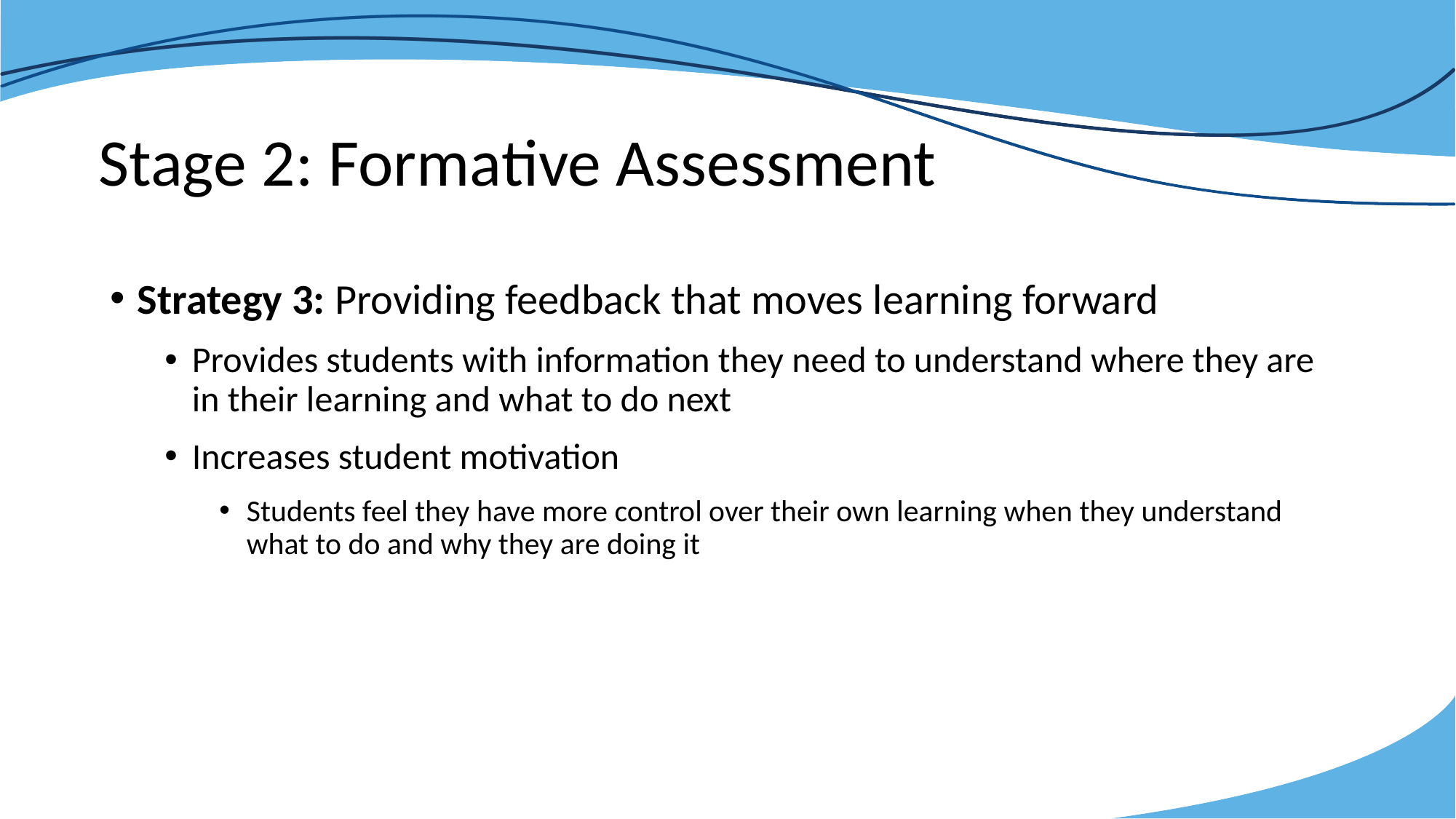

# Stage 2: Formative Assessment
Strategy 3: Providing feedback that moves learning forward
Provides students with information they need to understand where they are in their learning and what to do next
Increases student motivation
Students feel they have more control over their own learning when they understand what to do and why they are doing it